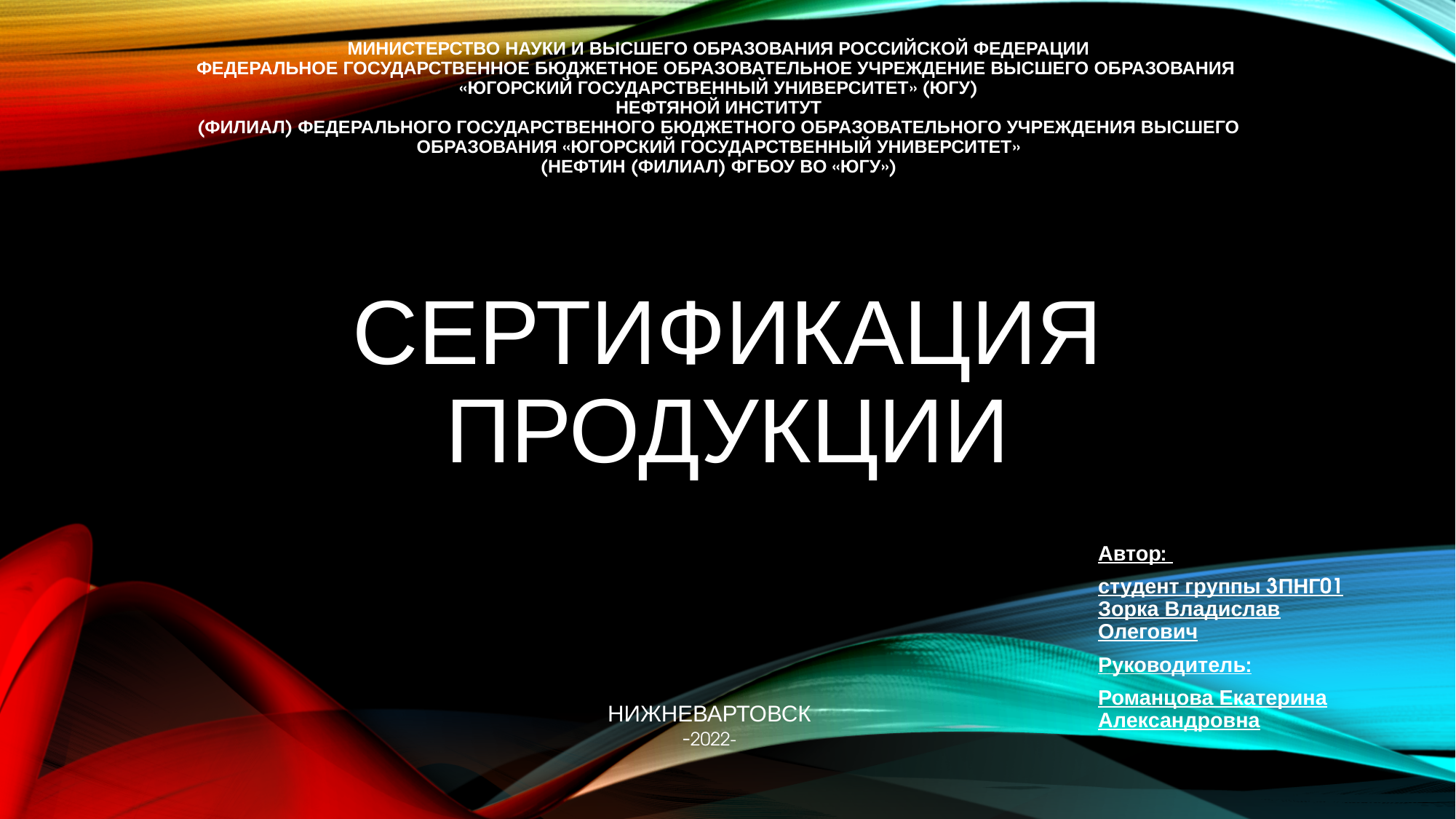

МИНИСТЕРСТВО НАУКИ И ВЫСШЕГО ОБРАЗОВАНИЯ РОССИЙСКОЙ ФЕДЕРАЦИИ
федеральное государственное бюджетное образовательное учреждение высшего образования
«Югорский государственный университет» (ЮГУ)
НЕФТЯНОЙ ИНСТИТУТ
(ФИЛИАЛ) ФЕДЕРАЛЬНОГО ГОСУДАРСТВЕННОГО БЮДЖЕТНОГО ОБРАЗОВАТЕЛЬНОГО УЧРЕЖДЕНИЯ ВЫСШЕГО ОБРАЗОВАНИЯ «ЮГОРСКИЙ ГОСУДАРСТВЕННЫЙ УНИВЕРСИТЕТ»
(НефтИн (филиал) ФГБОУ ВО «ЮГУ»)
# Сертификация продукции

Автор:
студент группы 3пнг01 Зорка Владислав Олегович
Руководитель:
Романцова Екатерина Александровна
НИЖНЕВАРТОВСК
-2022-